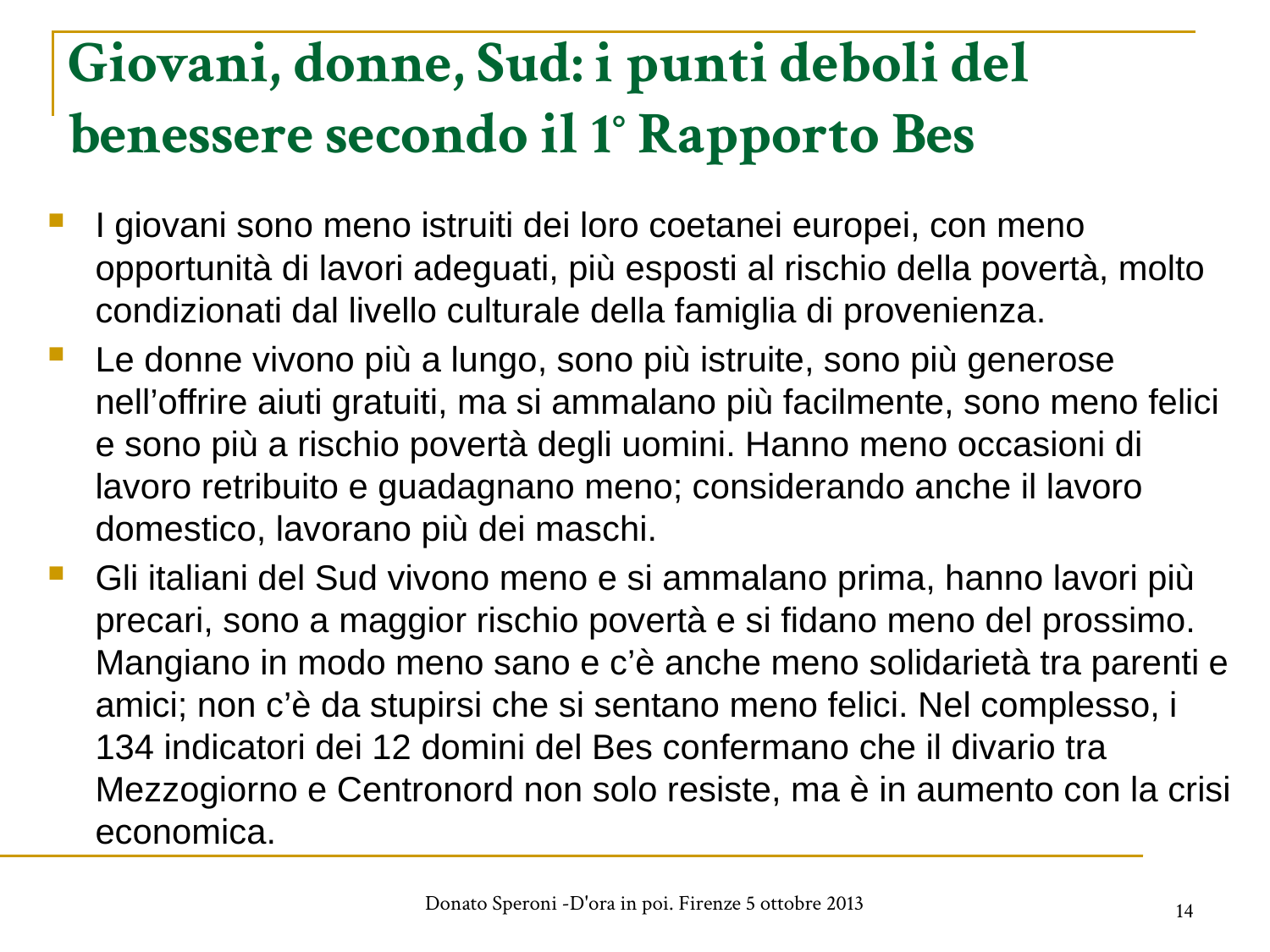

# Giovani, donne, Sud: i punti deboli del benessere secondo il 1° Rapporto Bes
I giovani sono meno istruiti dei loro coetanei europei, con meno opportunità di lavori adeguati, più esposti al rischio della povertà, molto condizionati dal livello culturale della famiglia di provenienza.
Le donne vivono più a lungo, sono più istruite, sono più generose nell’offrire aiuti gratuiti, ma si ammalano più facilmente, sono meno felici e sono più a rischio povertà degli uomini. Hanno meno occasioni di lavoro retribuito e guadagnano meno; considerando anche il lavoro domestico, lavorano più dei maschi.
Gli italiani del Sud vivono meno e si ammalano prima, hanno lavori più precari, sono a maggior rischio povertà e si fidano meno del prossimo. Mangiano in modo meno sano e c’è anche meno solidarietà tra parenti e amici; non c’è da stupirsi che si sentano meno felici. Nel complesso, i 134 indicatori dei 12 domini del Bes confermano che il divario tra Mezzogiorno e Centronord non solo resiste, ma è in aumento con la crisi economica.

14
Donato Speroni -D'ora in poi. Firenze 5 ottobre 2013